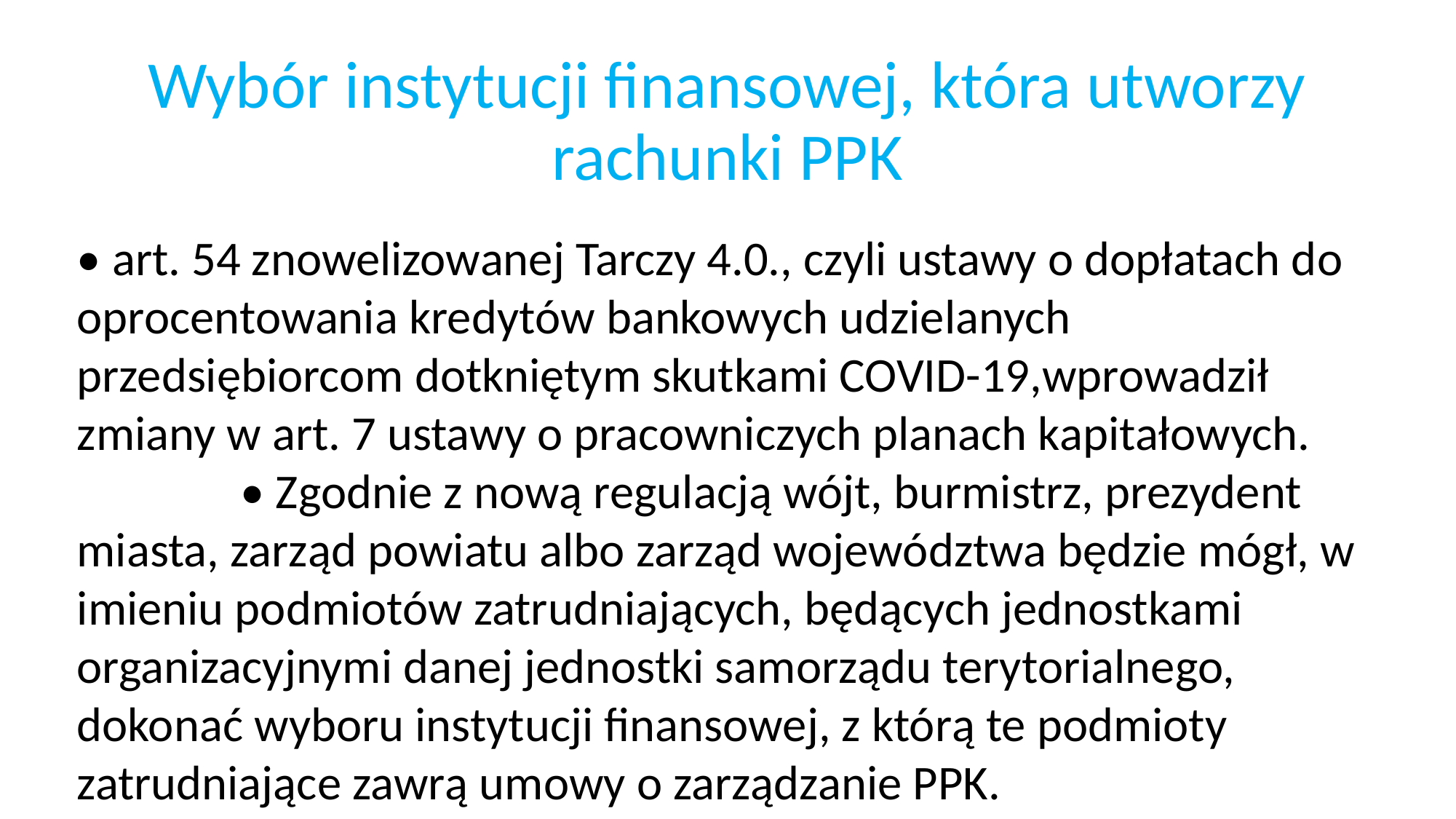

# Wybór instytucji finansowej, która utworzy rachunki PPK
• art. 54 znowelizowanej Tarczy 4.0., czyli ustawy o dopłatach do oprocentowania kredytów bankowych udzielanych przedsiębiorcom dotkniętym skutkami COVID-19,wprowadził zmiany w art. 7 ustawy o pracowniczych planach kapitałowych.                        • Zgodnie z nową regulacją wójt, burmistrz, prezydent miasta, zarząd powiatu albo zarząd województwa będzie mógł, w imieniu podmiotów zatrudniających, będących jednostkami organizacyjnymi danej jednostki samorządu terytorialnego, dokonać wyboru instytucji finansowej, z którą te podmioty zatrudniające zawrą umowy o zarządzanie PPK.